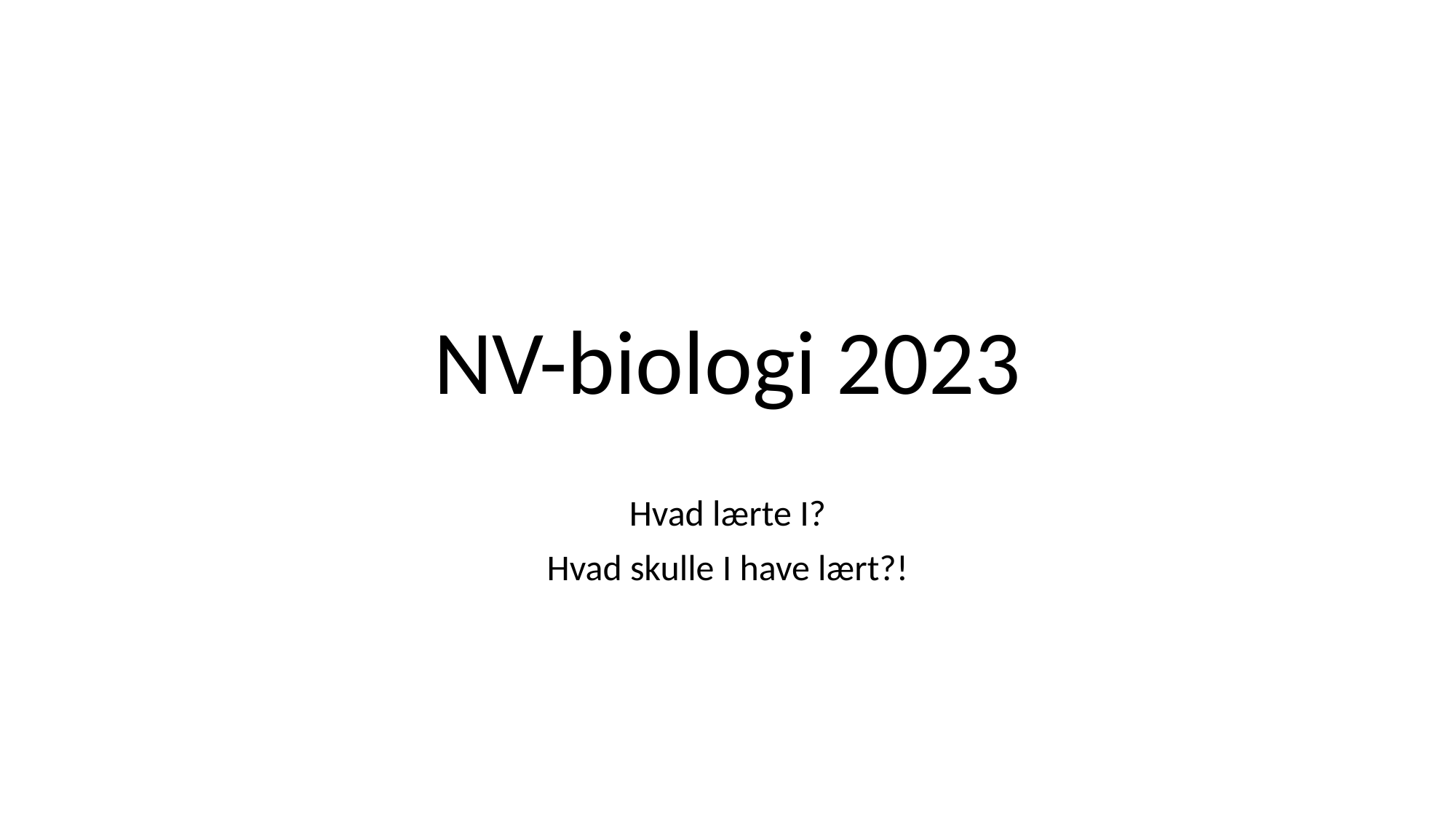

# NV-biologi 2023

Hvad lærte I?
Hvad skulle I have lært?!